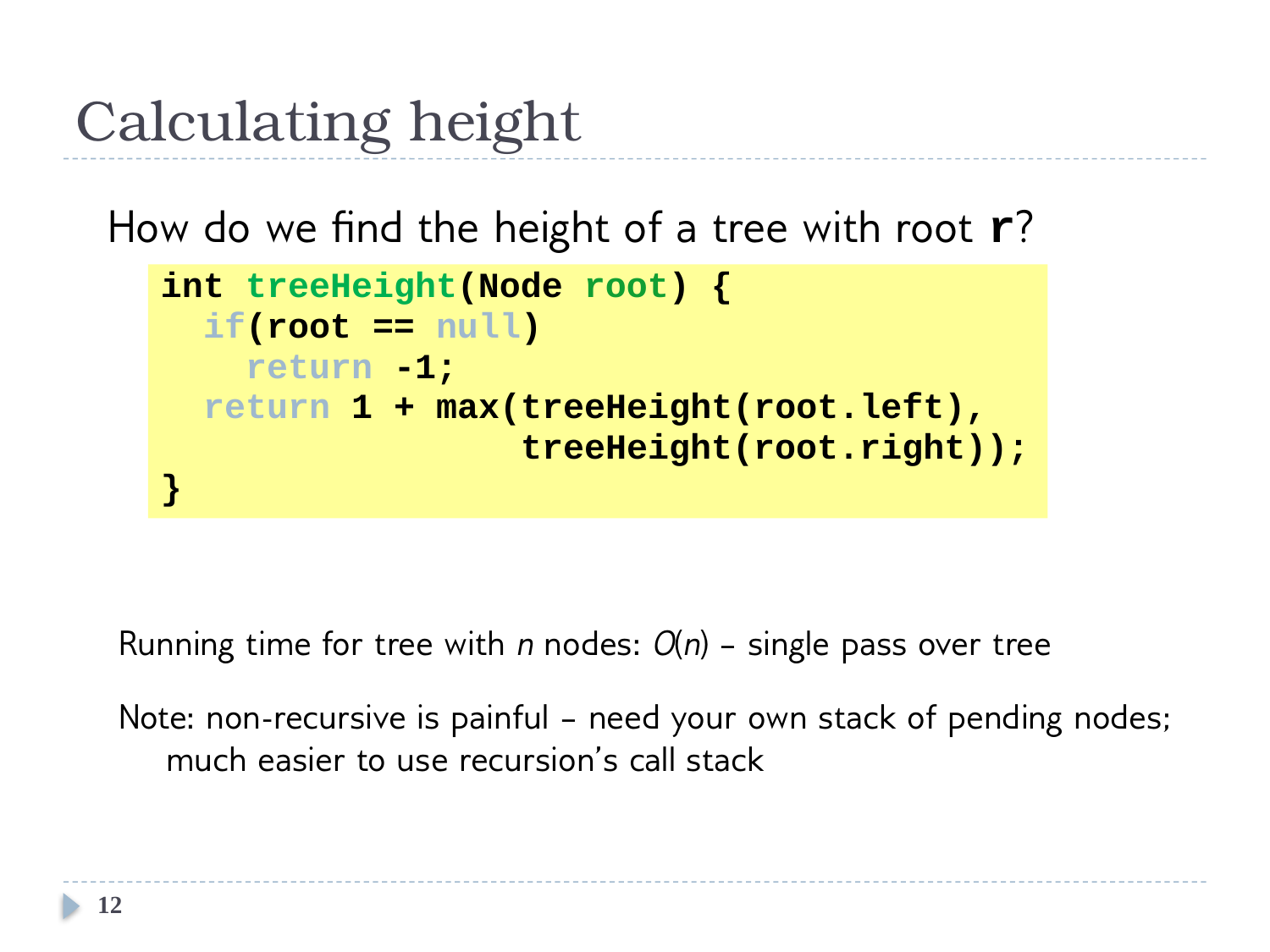

# Calculating height
How do we find the height of a tree with root r?
int treeHeight(Node root) {
  if(root == null)
    return -1;
  return 1 + max(treeHeight(root.left),
                 treeHeight(root.right));
}
Running time for tree with n nodes: O(n) – single pass over tree

Note: non-recursive is painful – need your own stack of pending nodes; much easier to use recursion’s call stack
12